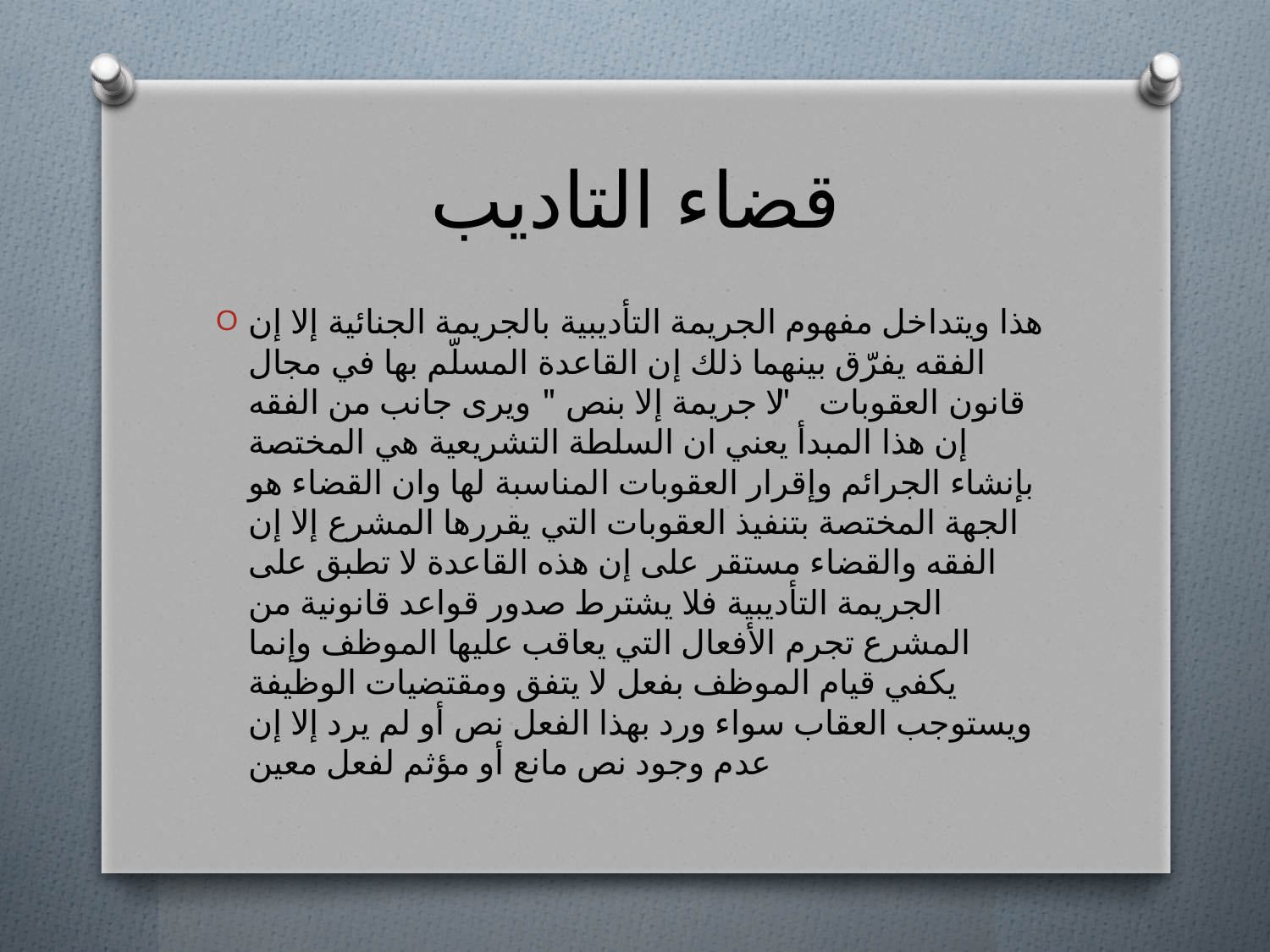

# قضاء التاديب
هذا ويتداخل مفهوم الجريمة التأديبية بالجريمة الجنائية إلا إن الفقه يفرّق بينهما ذلك إن القاعدة المسلّم بها في مجال قانون العقوبات " لا جريمة إلا بنص " ويرى جانب من الفقه إن هذا المبدأ يعني ان السلطة التشريعية هي المختصة بإنشاء الجرائم وإقرار العقوبات المناسبة لها وان القضاء هو الجهة المختصة بتنفيذ العقوبات التي يقررها المشرع إلا إن الفقه والقضاء مستقر على إن هذه القاعدة لا تطبق على الجريمة التأديبية فلا يشترط صدور قواعد قانونية من المشرع تجرم الأفعال التي يعاقب عليها الموظف وإنما يكفي قيام الموظف بفعل لا يتفق ومقتضيات الوظيفة ويستوجب العقاب سواء ورد بهذا الفعل نص أو لم يرد إلا إن عدم وجود نص مانع أو مؤثم لفعل معين